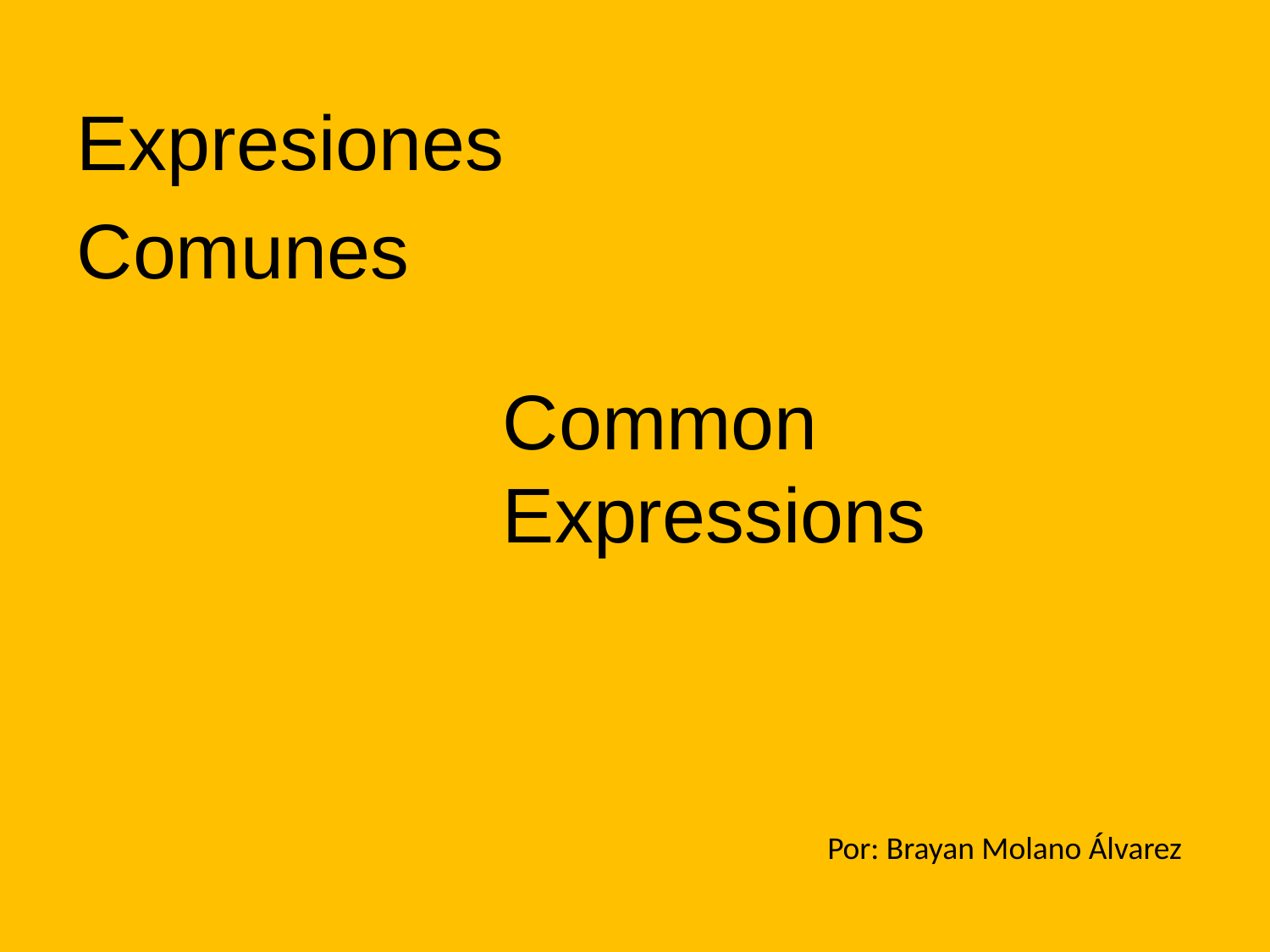

Expresiones
Comunes
   Common
   Expressions
Por: Brayan Molano Álvarez